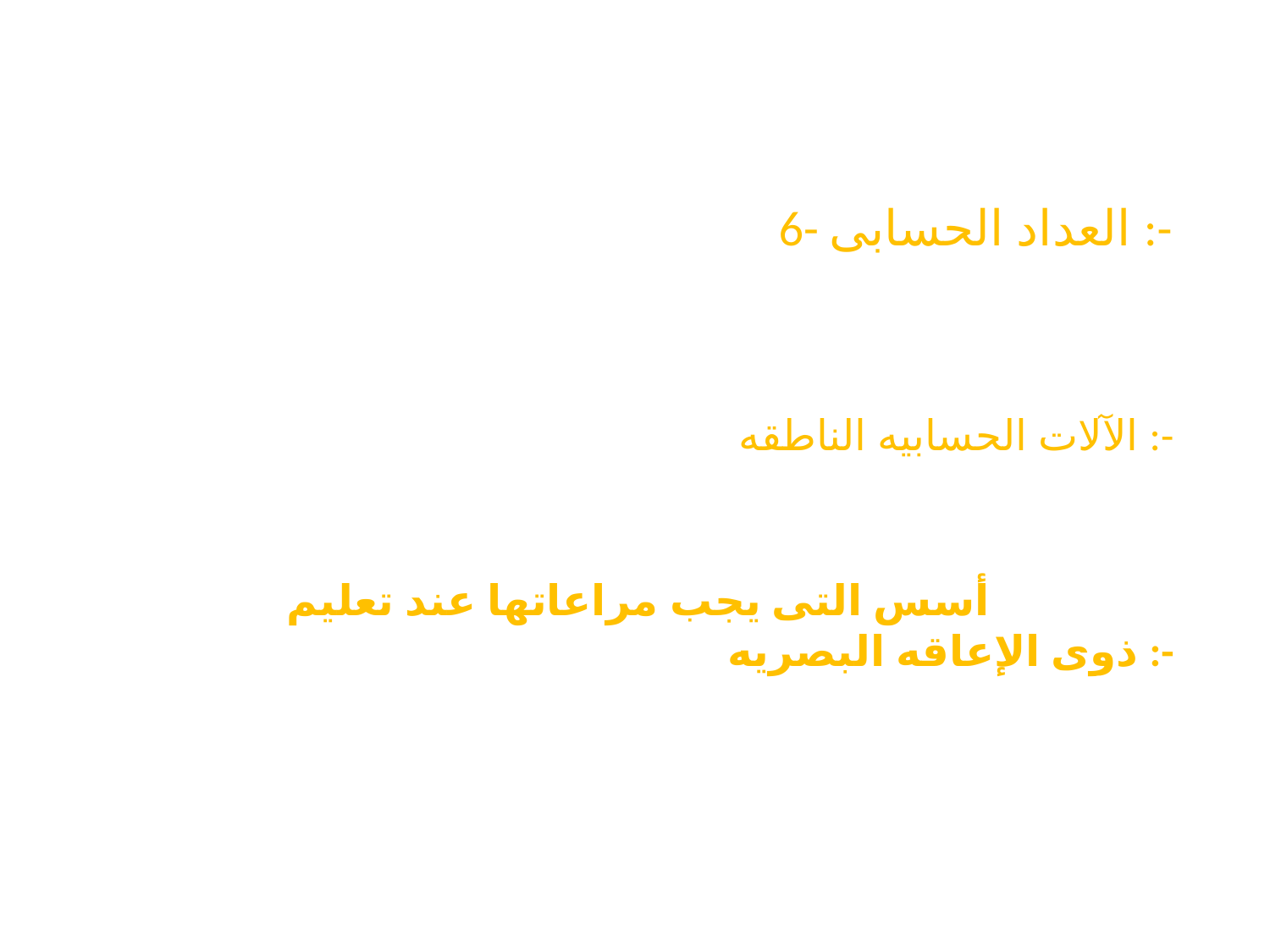

6- العداد الحسابى :-
ويستخدم من أجل إجراء العمليات الحسابيه لذوى الإعاقه الصريه وهو مستطيل  الشكل مكون من
عدد من الأعمده المتوازيه يتكون من خمس خرازات تتحرك بسهوله الى الاعلى والأسفل
الآلات الحسابيه الناطقه :-
تم تطوير الآلات الحسابيه العديه لتصبح آلات حاسبه  ناطقه لاستخدام ذوى الأعاقه البصريه حيث تعطى نواتج العمليات الحسابيه مباشرة مما يعطى درجه عاليه من الأستقلال لمستخدميها أسس التى يجب مراعاتها عند تعليم ذوى الإعاقه البصريه :-
إن الأعاقه البصريه تؤدى لاشك الى أنخفاض النمو المفهومى والمعرفى للمعاق لأنها تفرض قيودا على طبيعيه ومدنا بالخبرات التى يمر بها لتيسير تعليم هؤلاء المعاقين  لذلك لابد من تعديل أستراتيجات التدريس  ومن أهم هذه الأسس:-
1- الأستفاده من بقايا حاسه الابصار والعمل على زياده فاعليتها
2- الأعتماد على الحواس الأخرى ( السمع _ اللمس ) فى تعليم المعاقين بصريا